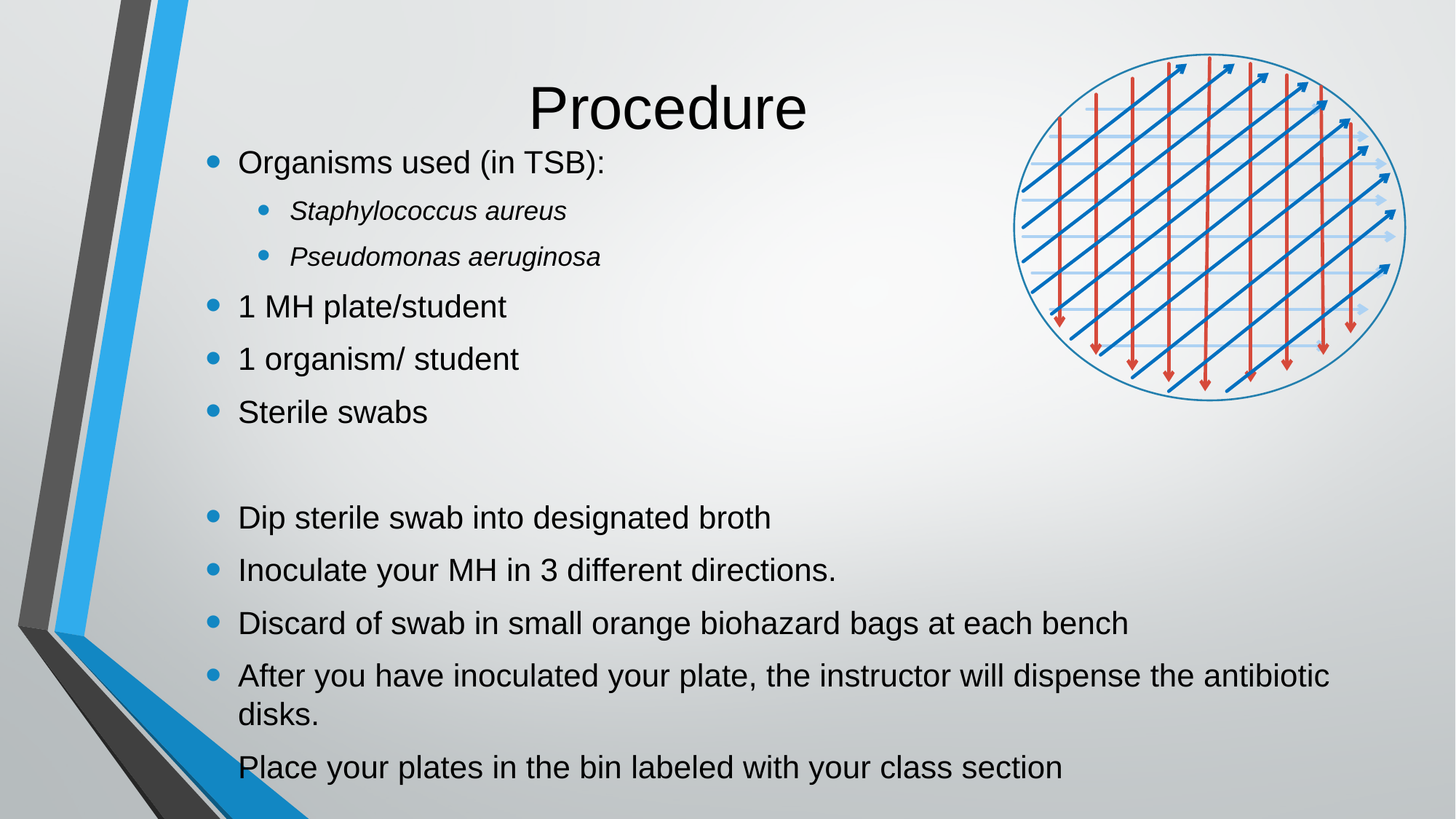

# Procedure

Organisms used (in TSB):
Staphylococcus aureus
Pseudomonas aeruginosa
1 MH plate/student
1 organism/ student
Sterile swabs

Dip sterile swab into designated broth
Inoculate your MH in 3 different directions.
Discard of swab in small orange biohazard bags at each bench
After you have inoculated your plate, the instructor will dispense the antibiotic disks.
Place your plates in the bin labeled with your class section